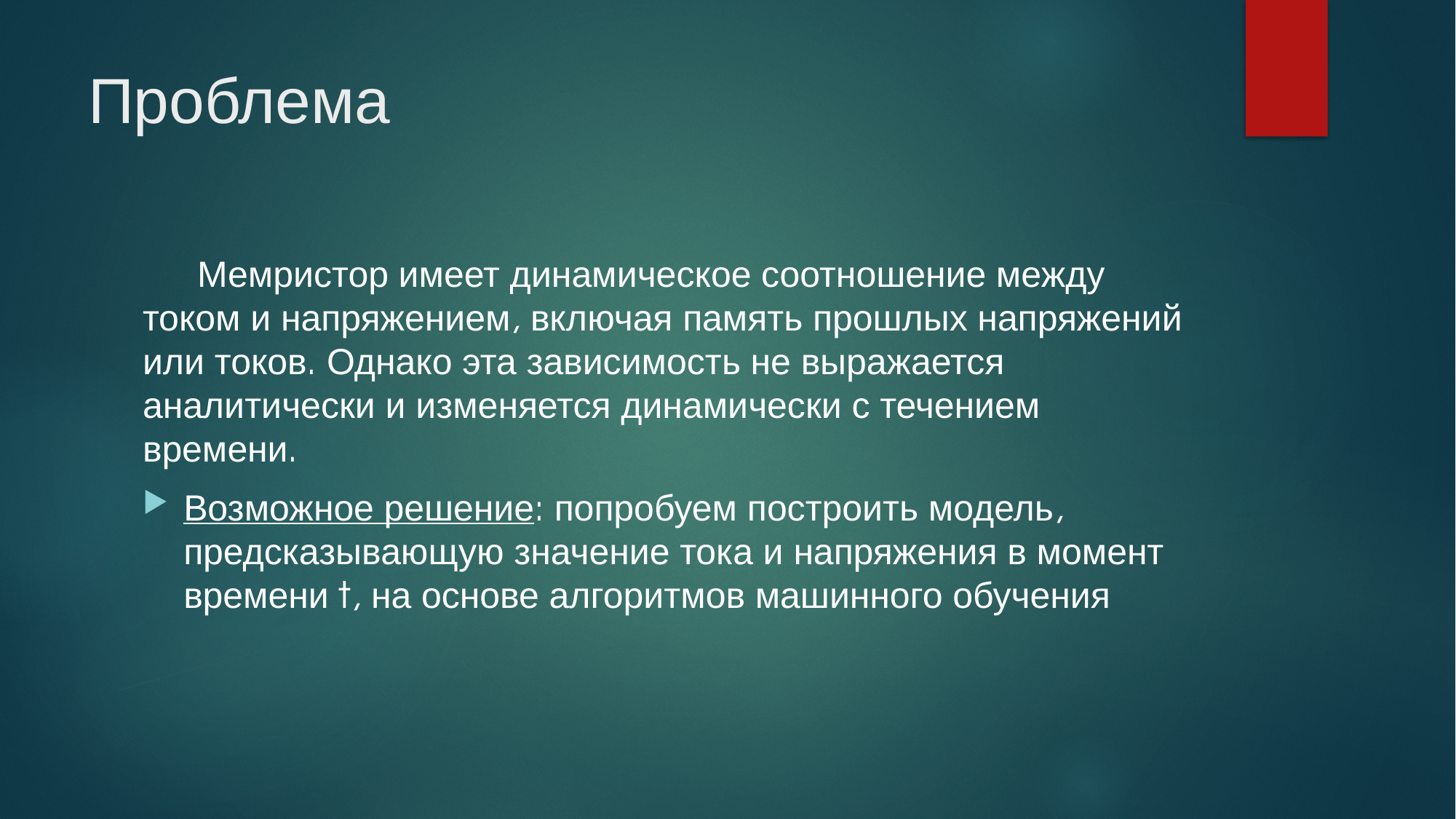

# Проблема
Мемристор имеет динамическое соотношение между током и напряжением, включая память прошлых напряжений или токов. Однако эта зависимость не выражается аналитически и изменяется динамически с течением времени.
Возможное решение: попробуем построить модель, предсказывающую значение тока и напряжения в момент времени t, на основе алгоритмов машинного обучения